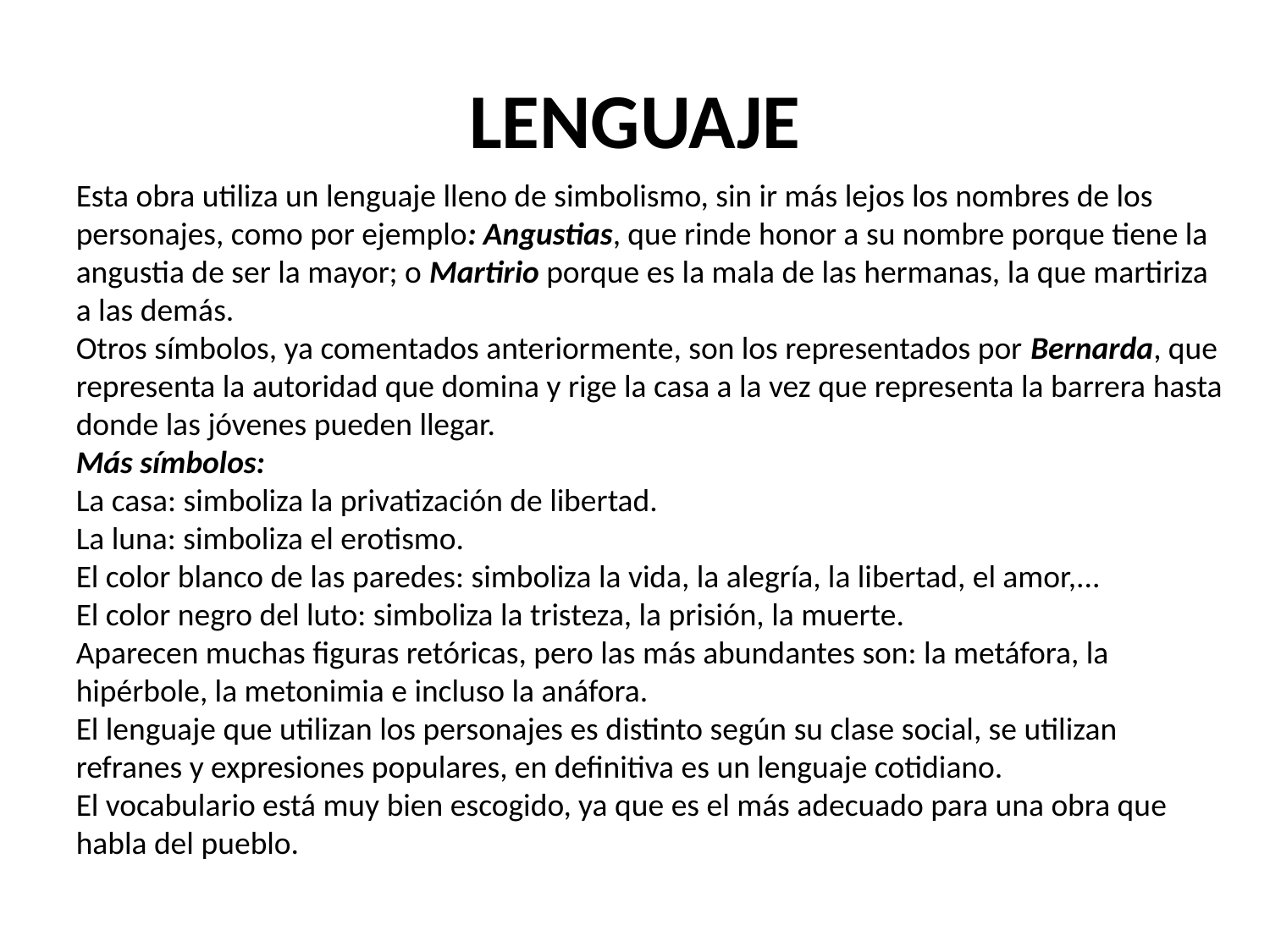

# LENGUAJE
Esta obra utiliza un lenguaje lleno de simbolismo, sin ir más lejos los nombres de los personajes, como por ejemplo: Angustias, que rinde honor a su nombre porque tiene la angustia de ser la mayor; o Martirio porque es la mala de las hermanas, la que martiriza a las demás.
Otros símbolos, ya comentados anteriormente, son los representados por Bernarda, que representa la autoridad que domina y rige la casa a la vez que representa la barrera hasta donde las jóvenes pueden llegar.
Más símbolos:
La casa: simboliza la privatización de libertad.
La luna: simboliza el erotismo.
El color blanco de las paredes: simboliza la vida, la alegría, la libertad, el amor,...
El color negro del luto: simboliza la tristeza, la prisión, la muerte.
Aparecen muchas figuras retóricas, pero las más abundantes son: la metáfora, la hipérbole, la metonimia e incluso la anáfora.
El lenguaje que utilizan los personajes es distinto según su clase social, se utilizan refranes y expresiones populares, en definitiva es un lenguaje cotidiano.
El vocabulario está muy bien escogido, ya que es el más adecuado para una obra que habla del pueblo.